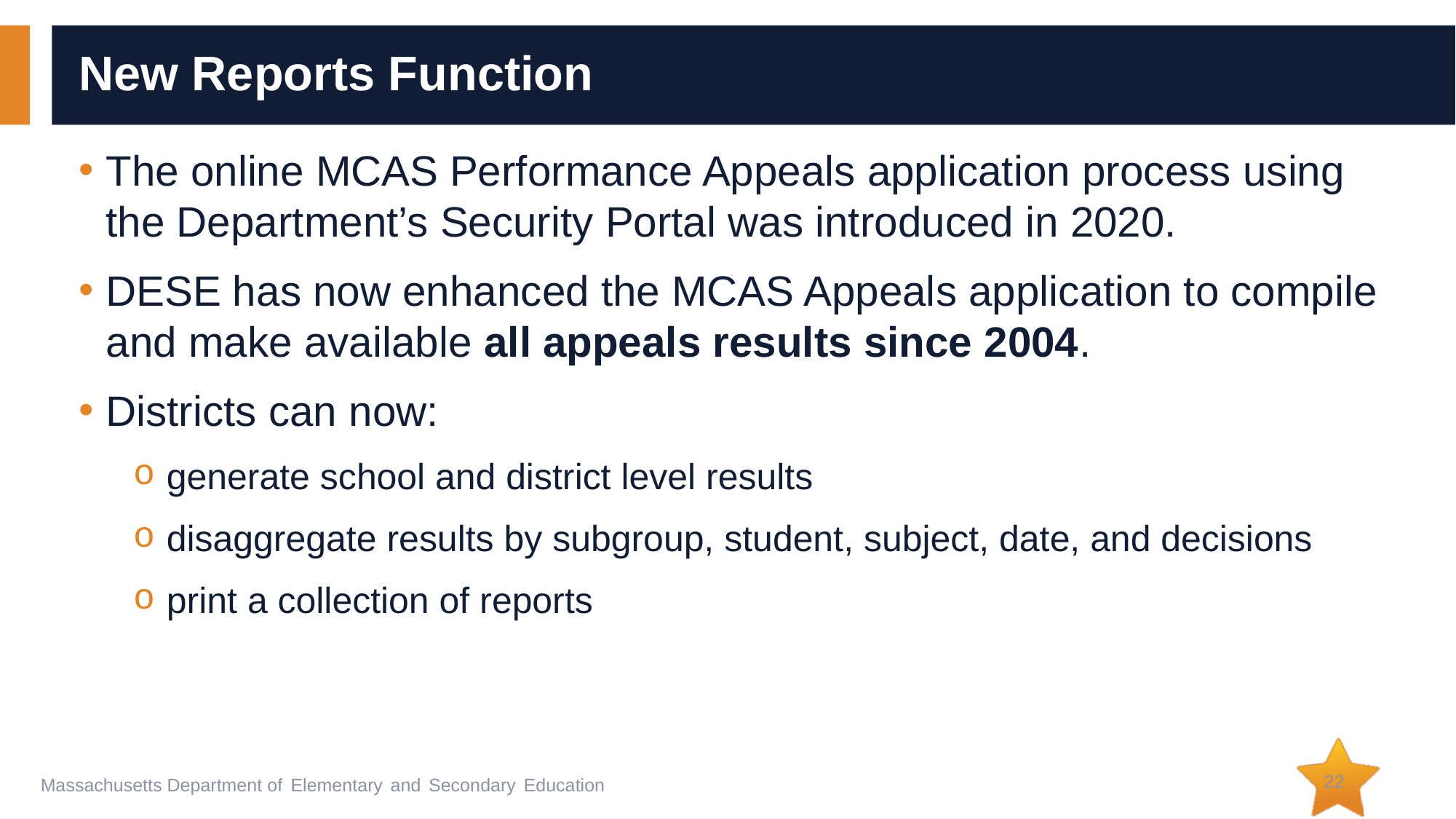

# New Reports Function
The online MCAS Performance Appeals application process using the Department’s Security Portal was introduced in 2020.
DESE has now enhanced the MCAS Appeals application to compile and make available all appeals results since 2004.
Districts can now:
generate school and district level results
disaggregate results by subgroup, student, subject, date, and decisions
print a collection of reports

22